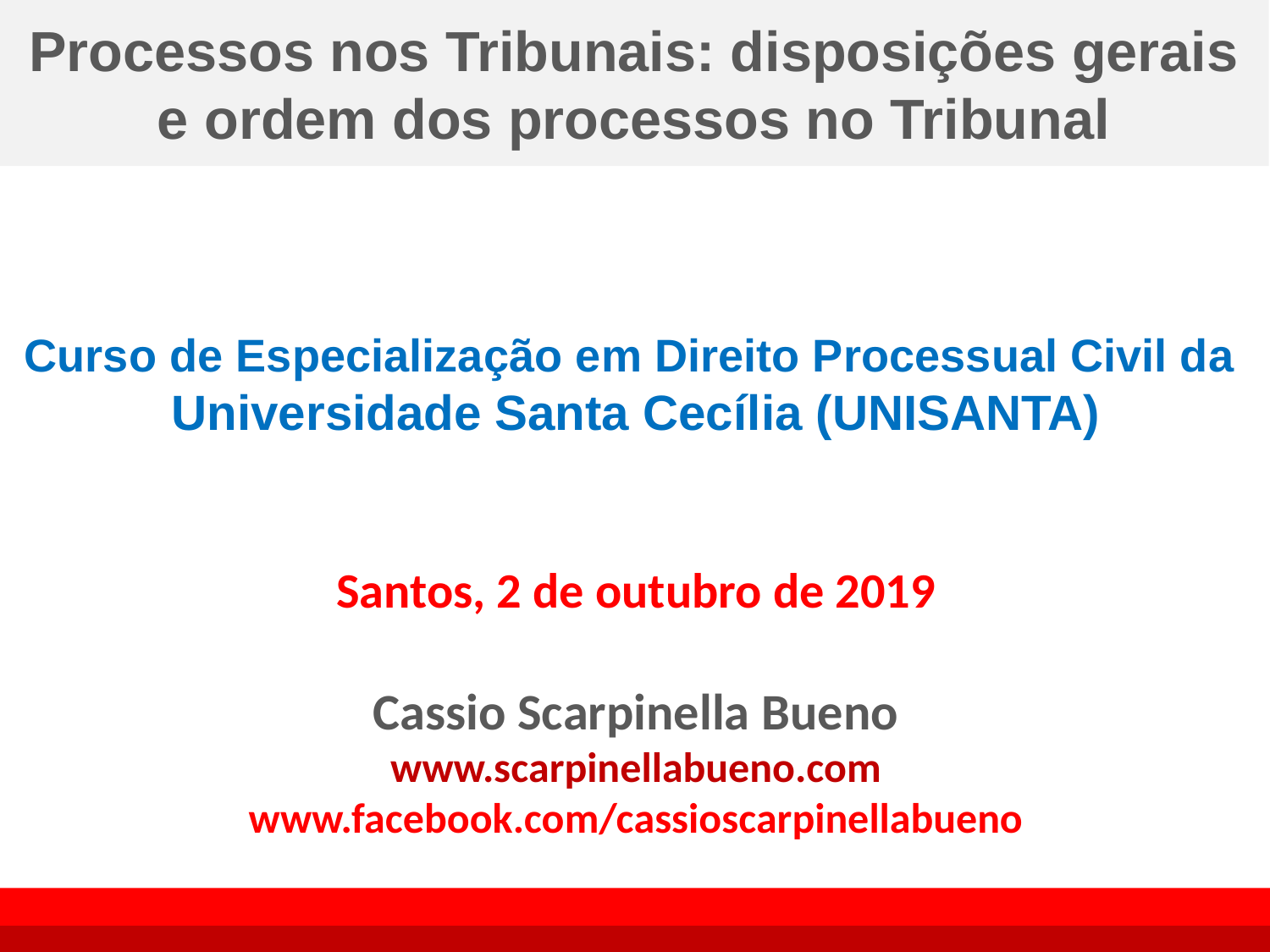

# Processos nos Tribunais: disposições gerais e ordem dos processos no Tribunal

Curso de Especialização em Direito Processual Civil da
Universidade Santa Cecília (UNISANTA)

Santos, 2 de outubro de 2019

Cassio Scarpinella Bueno
www.scarpinellabueno.com
www.facebook.com/cassioscarpinellabueno